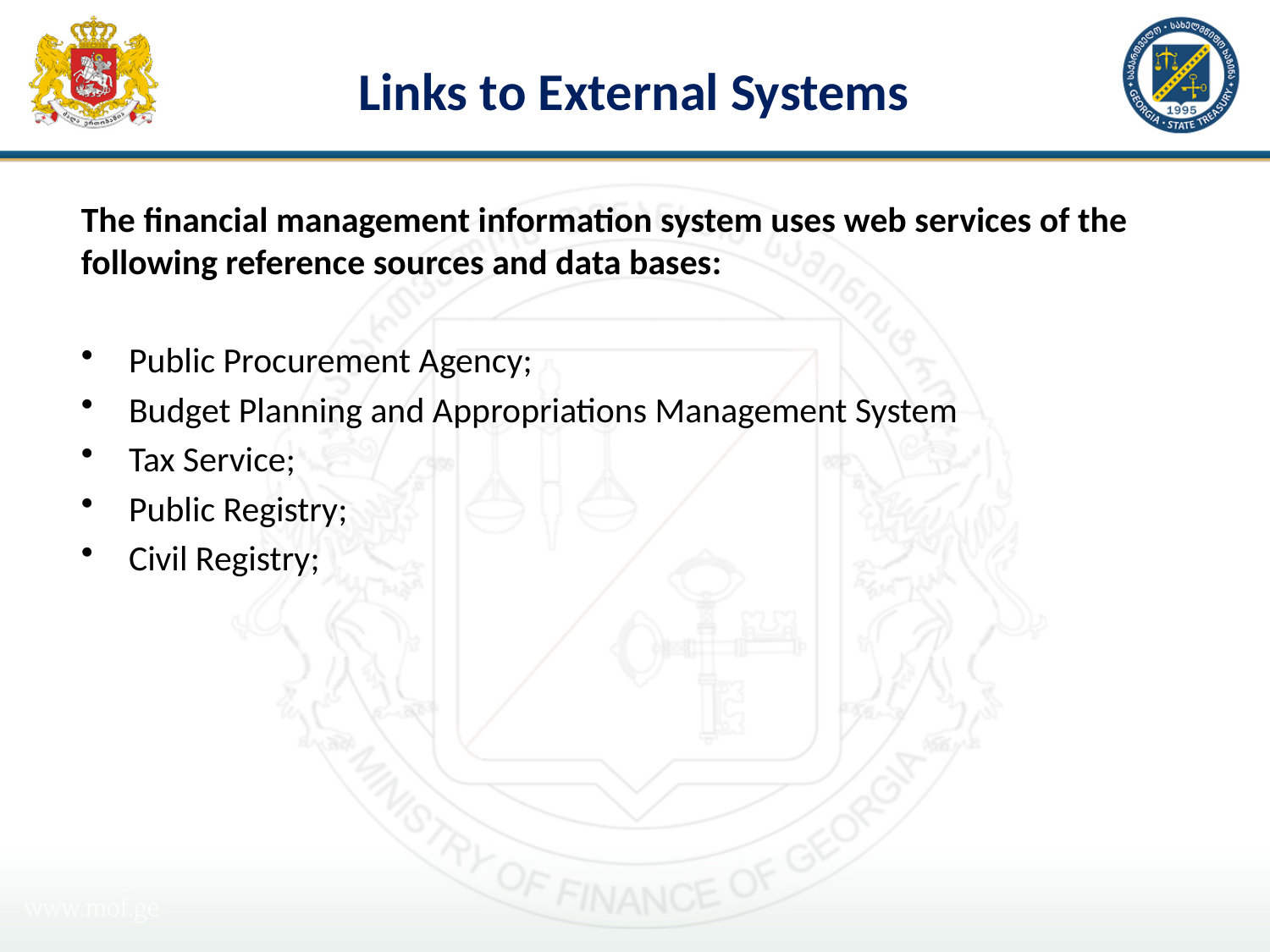

# Links to External Systems
The financial management information system uses web services of the following reference sources and data bases:

Public Procurement Agency;
Budget Planning and Appropriations Management System
Tax Service;
Public Registry;
Civil Registry;